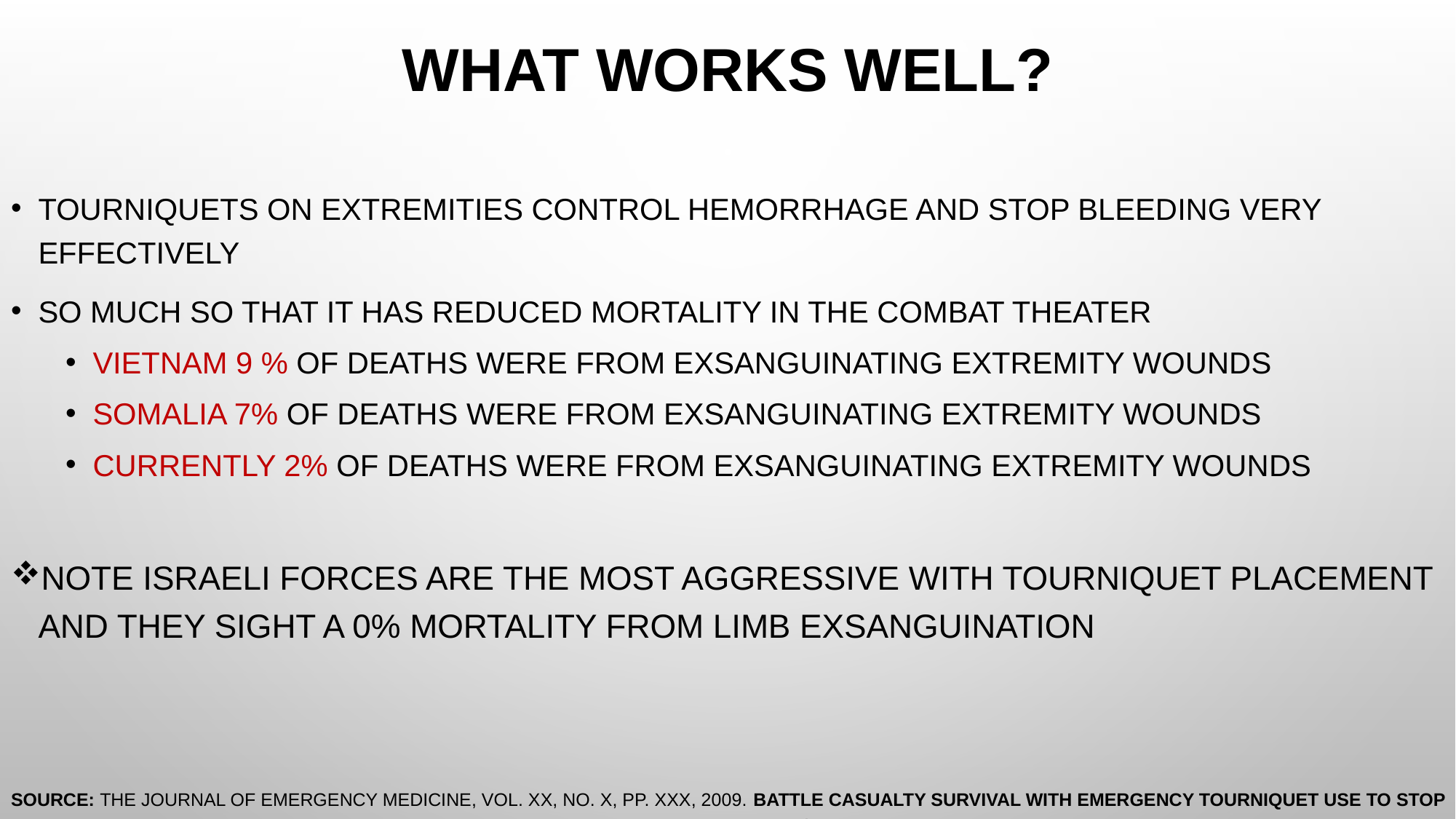

# What works well?
Tourniquets on extremities control hemorrhage and stop bleeding very effectively
So much so that it has reduced mortality in the combat theater
Vietnam 9 % of deaths were from exsanguinating extremity wounds
Somalia 7% of deaths were from exsanguinating extremity wounds
Currently 2% of deaths were from exsanguinating extremity wounds

Note Israeli forces are the most aggressive with tourniquet placement and they sight a 0% mortality from limb exsanguination

Source: The Journal of Emergency Medicine, Vol. xx, No. x, pp. xxx, 2009. BATTLE CASUALTY SURVIVAL WITH EMERGENCY TOURNIQUET USE TO STOP LIMB BLEEDING John F. Kragh, Jr, COL, MC, USA,* Michelle L. Littrel, CPT, AN, USA,† John A. Jones,* Thomas J. Walters, PHD,* David G. Baer, PHD,* Charles E. Wade, PHD,* and John B. Holcomb, MD